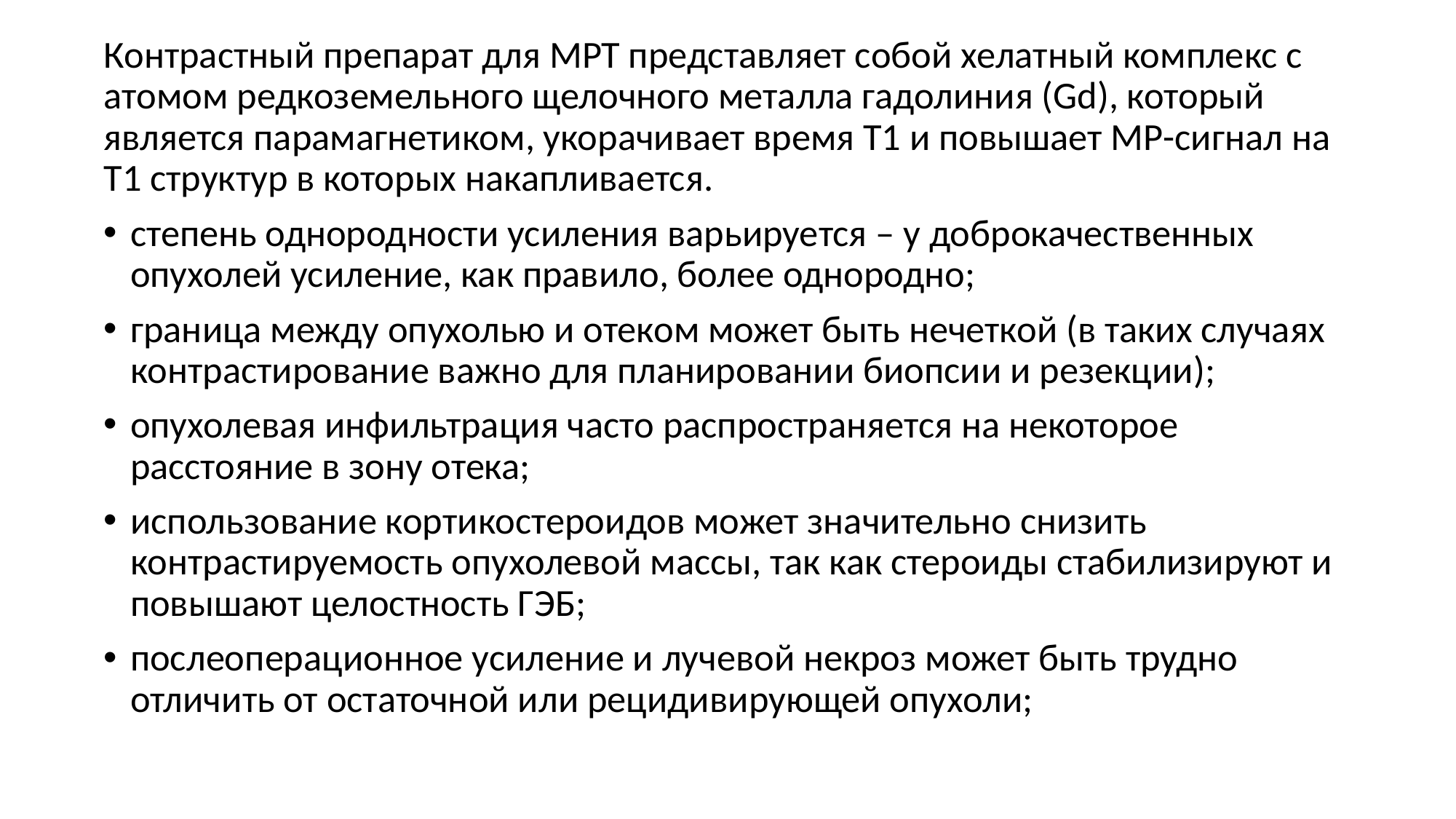

Контрастный препарат для МРТ представляет собой хелатный комплекс с атомом редкоземельного щелочного металла гадолиния (Gd), который является парамагнетиком, укорачивает время Т1 и повышает МР-сигнал на Т1 структур в которых накапливается.
степень однородности усиления варьируется – у доброкачественных опухолей усиление, как правило, более однородно;
граница между опухолью и отеком может быть нечеткой (в таких случаях контрастирование важно для планировании биопсии и резекции);
опухолевая инфильтрация часто распространяется на некоторое расстояние в зону отека;
использование кортикостероидов может значительно снизить контрастируемость опухолевой массы, так как стероиды стабилизируют и повышают целостность ГЭБ;
послеоперационное усиление и лучевой некроз может быть трудно отличить от остаточной или рецидивирующей опухоли;